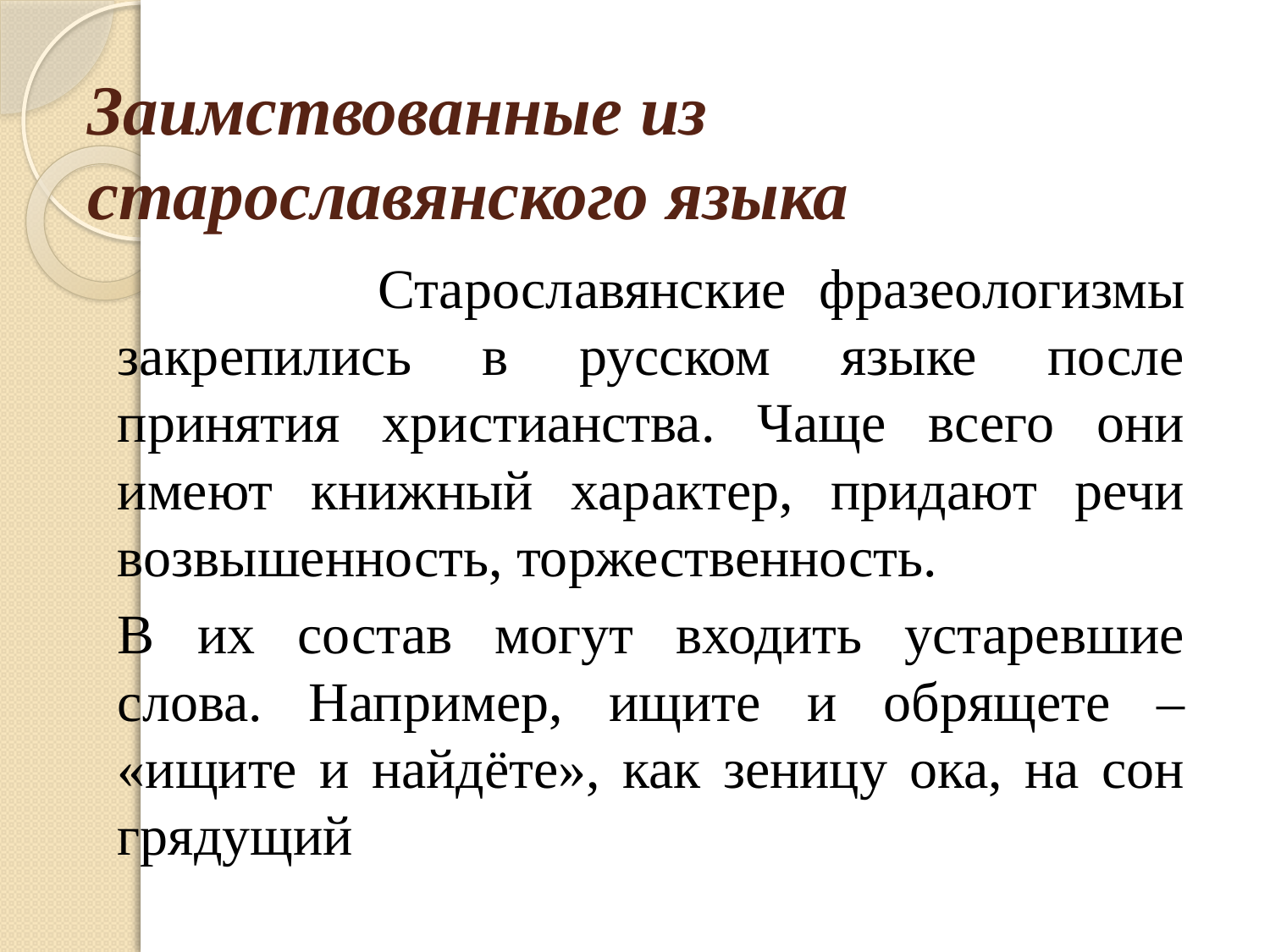

# Заимствованные из старославянского языка
       		Старославянские фразеологизмы закрепились в русском языке после принятия христианства. Чаще всего они имеют книжный характер, придают речи возвышенность, торжественность.
				В их состав могут входить устаревшие слова. Например, ищите и обрящете – «ищите и найдёте», как зеницу ока, на сон грядущий